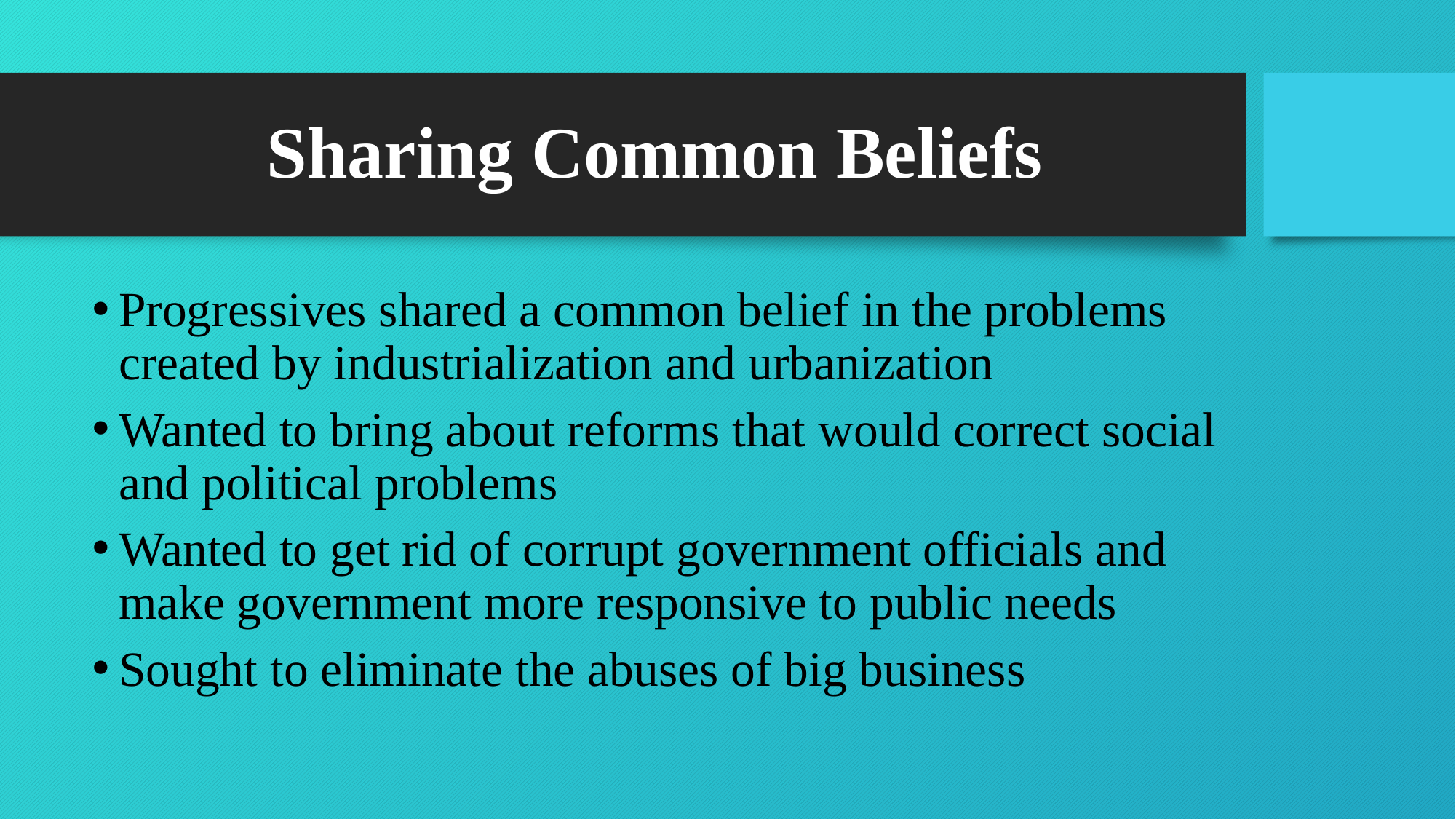

# Sharing Common Beliefs
Progressives shared a common belief in the problems created by industrialization and urbanization
Wanted to bring about reforms that would correct social and political problems
Wanted to get rid of corrupt government officials and make government more responsive to public needs
Sought to eliminate the abuses of big business